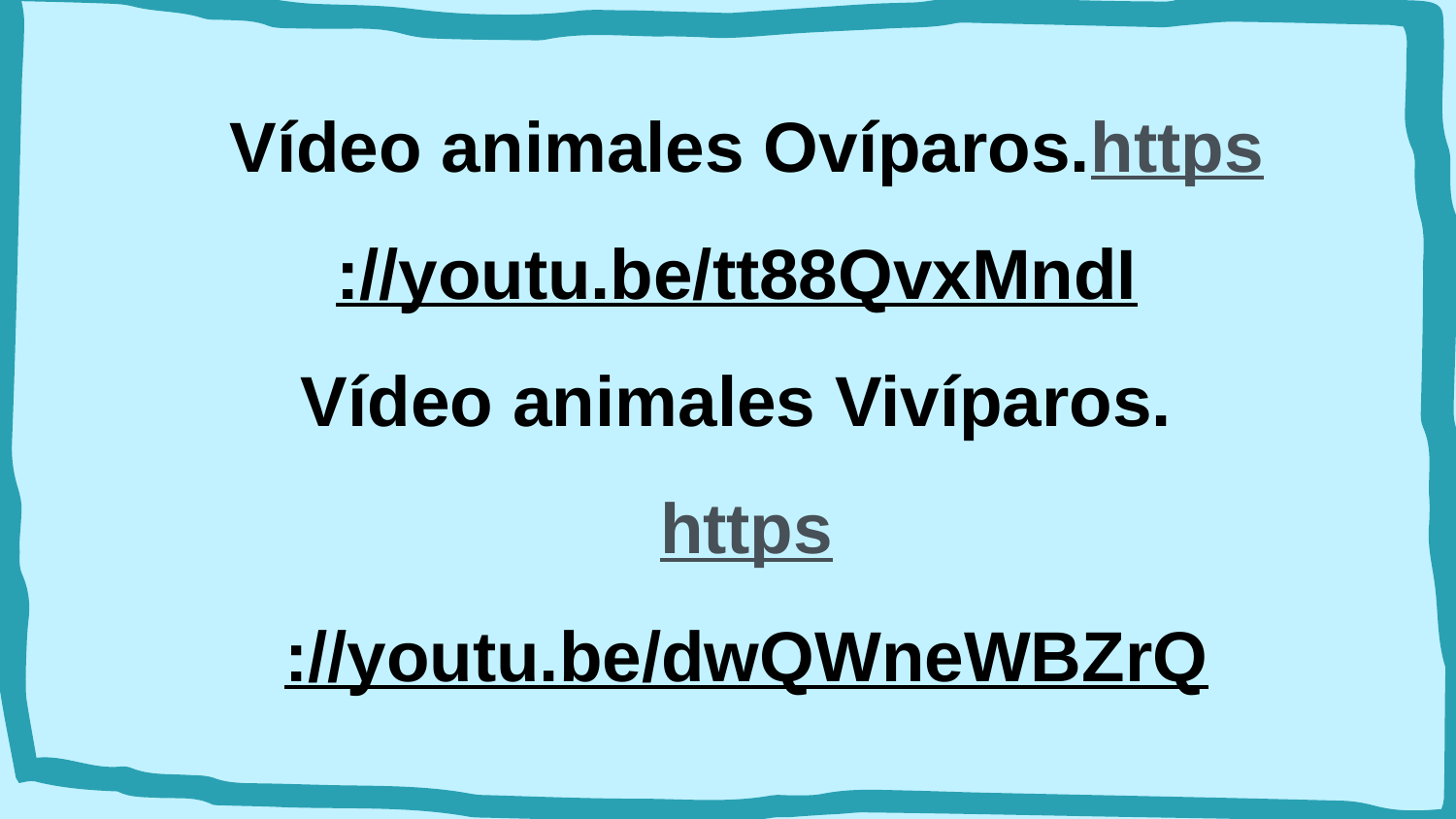

# Vídeo animales Ovíparos. https://youtu.be/tt88QvxMndI Vídeo animales Vivíparos. https://youtu.be/dwQWneWBZrQ